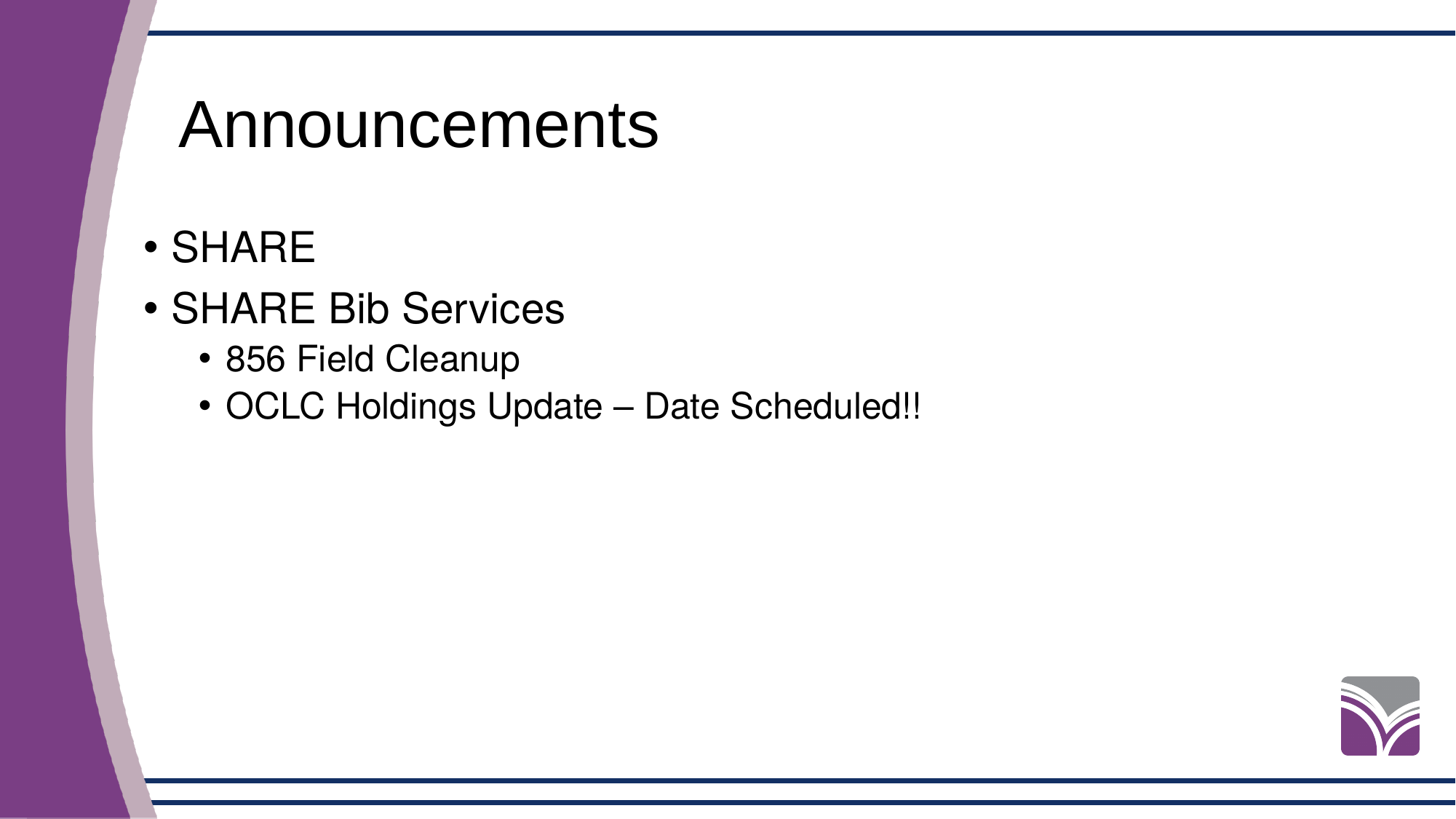

# Announcements
SHARE
SHARE Bib Services
856 Field Cleanup
OCLC Holdings Update – Date Scheduled!!